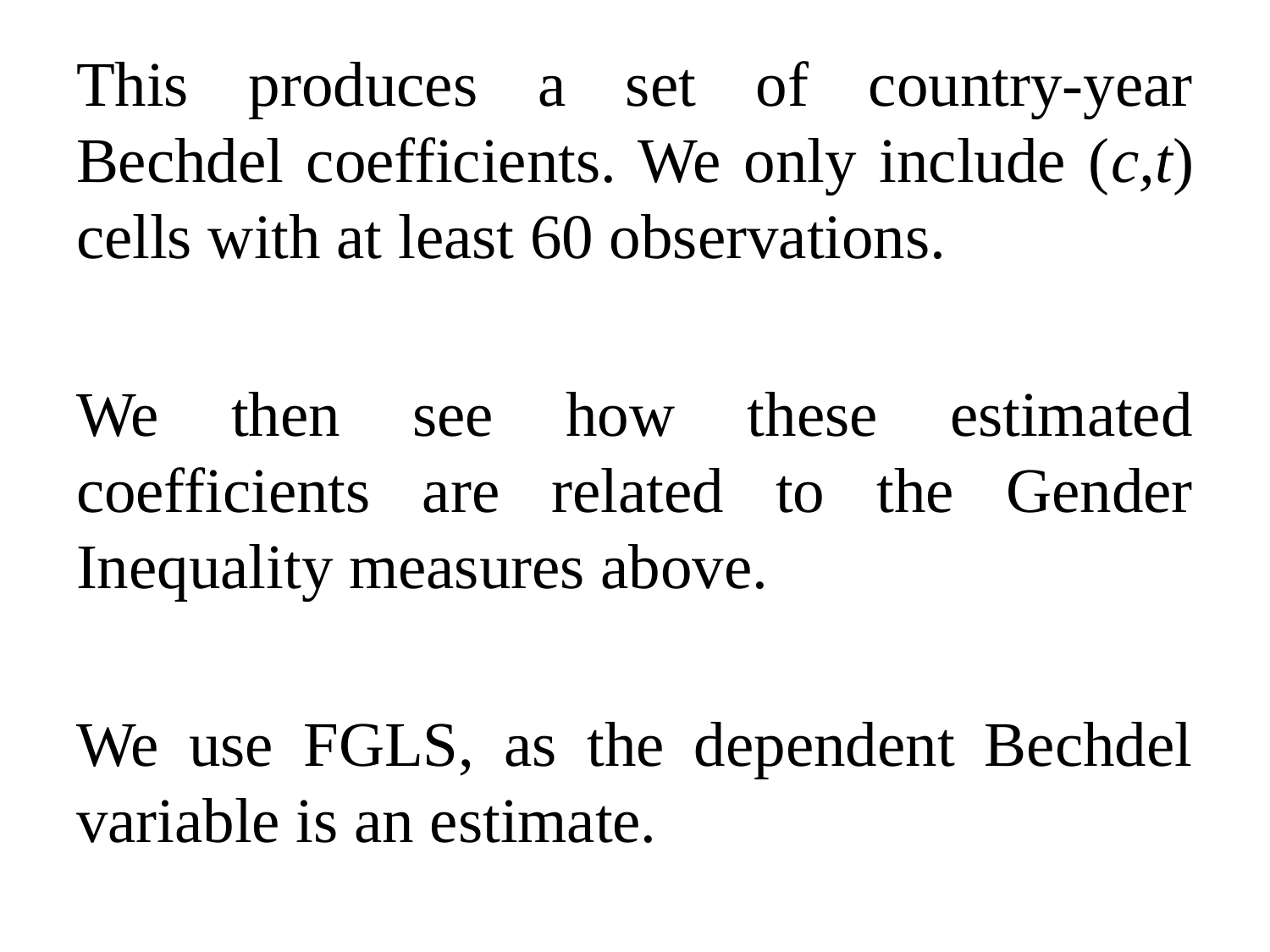

This produces a set of country-year Bechdel coefficients. We only include (c,t) cells with at least 60 observations.

We then see how these estimated coefficients are related to the Gender Inequality measures above.

We use FGLS, as the dependent Bechdel variable is an estimate.